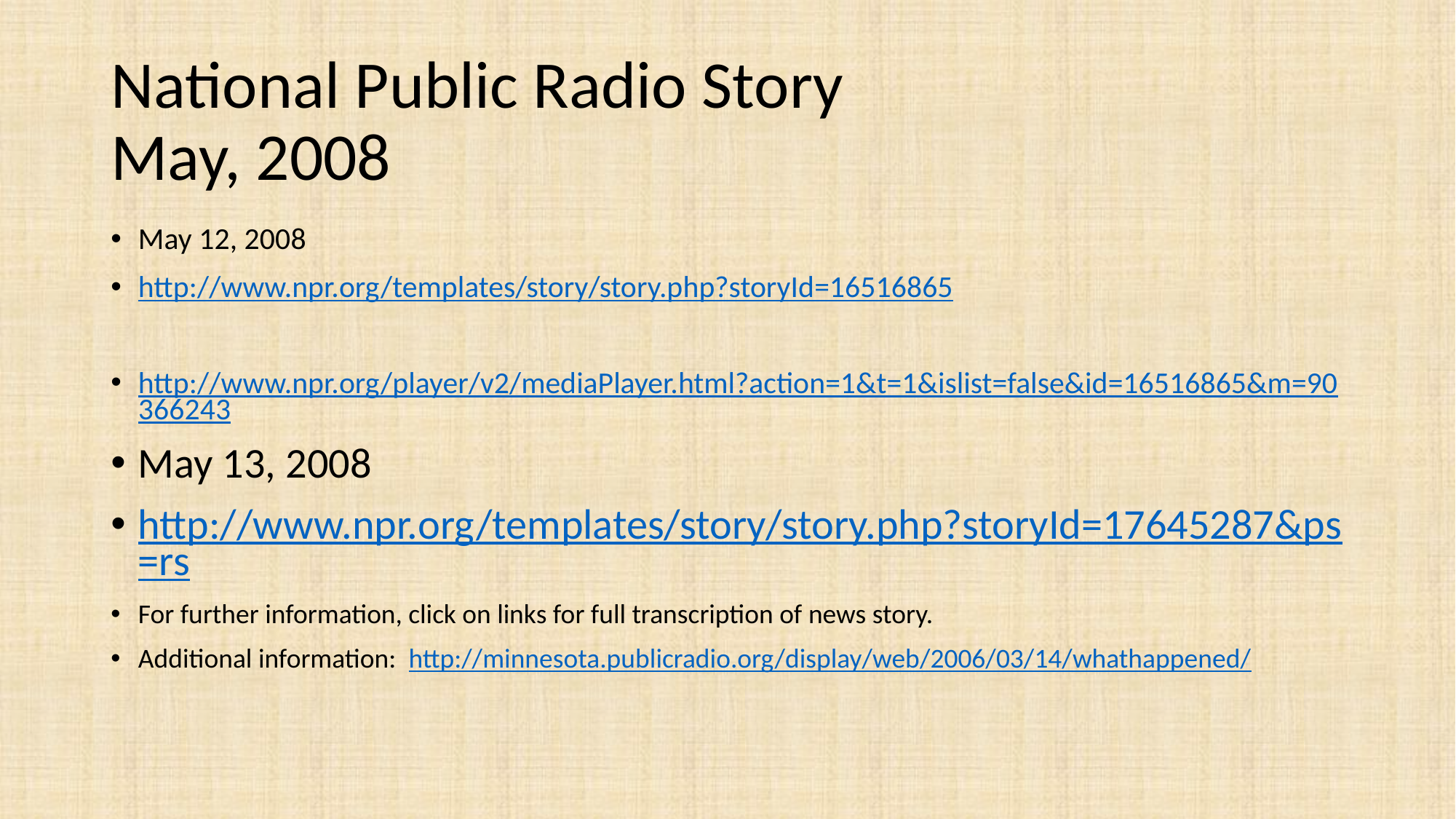

# National Public Radio Story May, 2008
May 12, 2008
http://www.npr.org/templates/story/story.php?storyId=16516865

http://www.npr.org/player/v2/mediaPlayer.html?action=1&t=1&islist=false&id=16516865&m=90366243
May 13, 2008
http://www.npr.org/templates/story/story.php?storyId=17645287&ps=rs
For further information, click on links for full transcription of news story.
Additional information:  http://minnesota.publicradio.org/display/web/2006/03/14/whathappened/